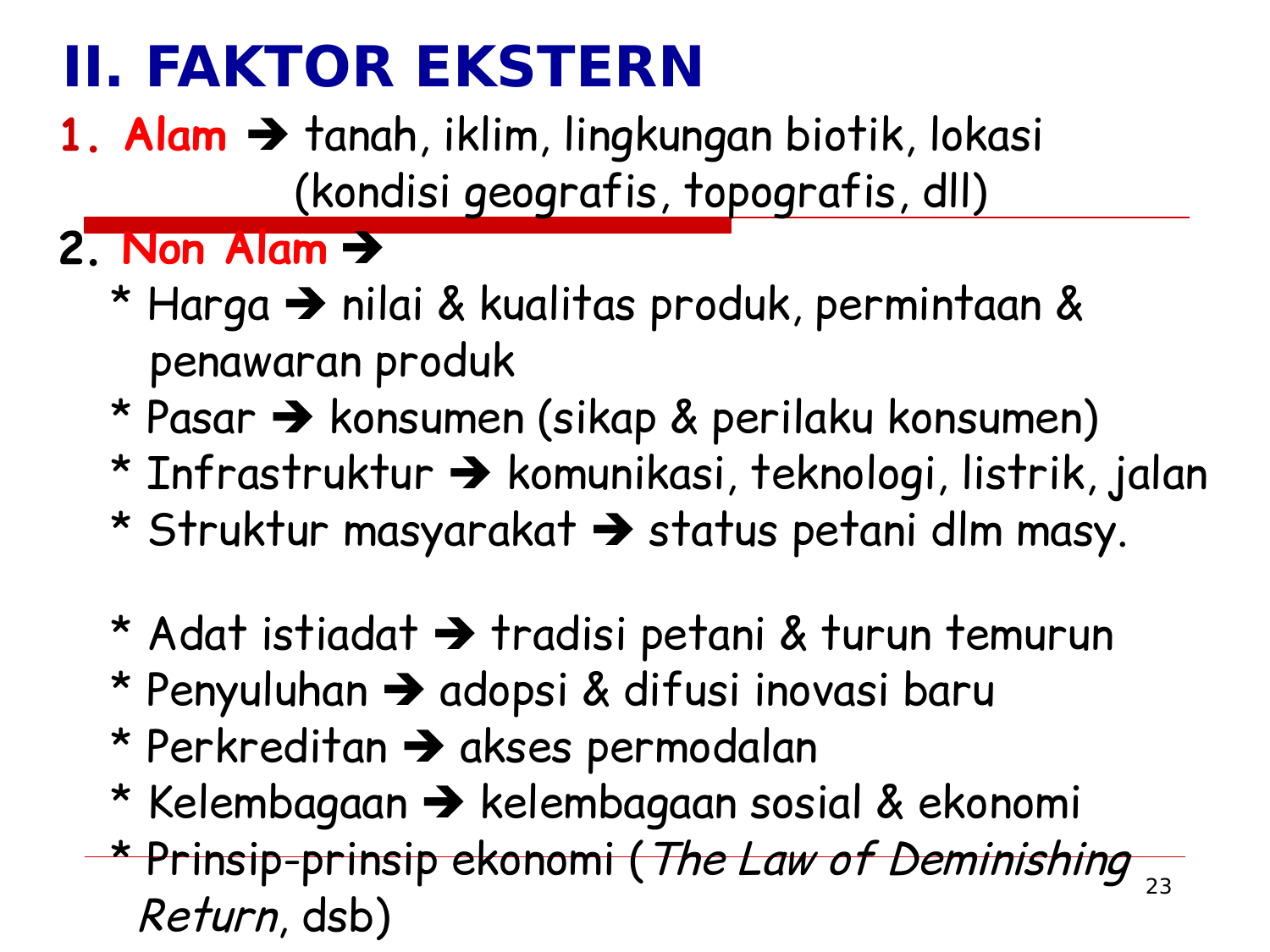

# II. FAKTOR EKSTERN
Alam 🡺 tanah, iklim, lingkungan biotik, lokasi
                  (kondisi geografis, topografis, dll)
2. Non Alam 🡺
    * Harga 🡺 nilai & kualitas produk, permintaan &
       penawaran produk
    * Pasar 🡺 konsumen (sikap & perilaku konsumen)
    * Infrastruktur 🡺 komunikasi, teknologi, listrik, jalan
    * Struktur masyarakat 🡺 status petani dlm masy.
    * Adat istiadat 🡺 tradisi petani & turun temurun
    * Penyuluhan 🡺 adopsi & difusi inovasi baru
    * Perkreditan 🡺 akses permodalan
    * Kelembagaan 🡺 kelembagaan sosial & ekonomi
    * Prinsip-prinsip ekonomi (The Law of Deminishing
      Return, dsb)

23